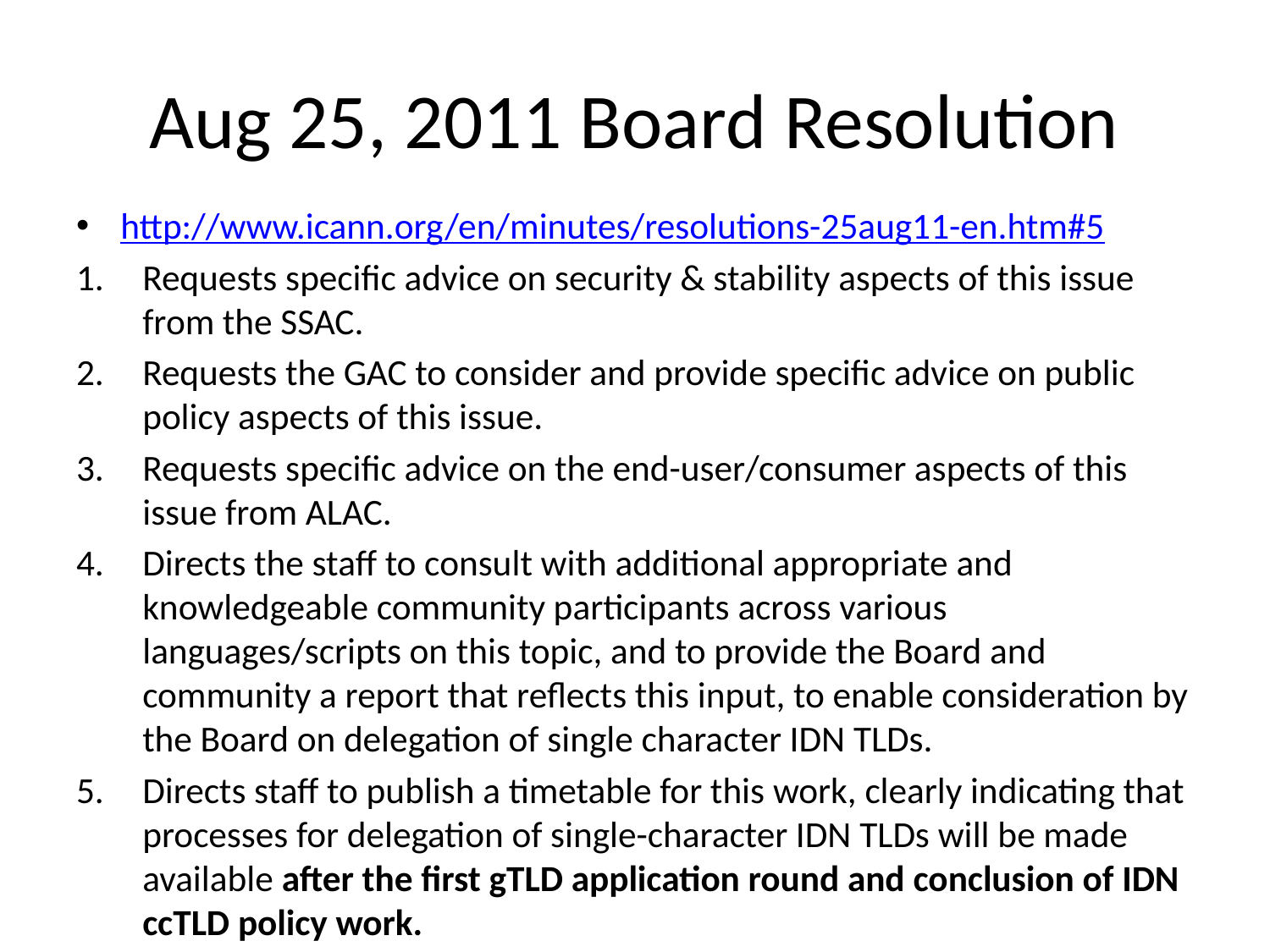

# Aug 25, 2011 Board Resolution
http://www.icann.org/en/minutes/resolutions-25aug11-en.htm#5
Requests specific advice on security & stability aspects of this issue from the SSAC.
Requests the GAC to consider and provide specific advice on public policy aspects of this issue.
Requests specific advice on the end-user/consumer aspects of this issue from ALAC.
Directs the staff to consult with additional appropriate and knowledgeable community participants across various languages/scripts on this topic, and to provide the Board and community a report that reflects this input, to enable consideration by the Board on delegation of single character IDN TLDs.
Directs staff to publish a timetable for this work, clearly indicating that processes for delegation of single-character IDN TLDs will be made available after the first gTLD application round and conclusion of IDN ccTLD policy work.